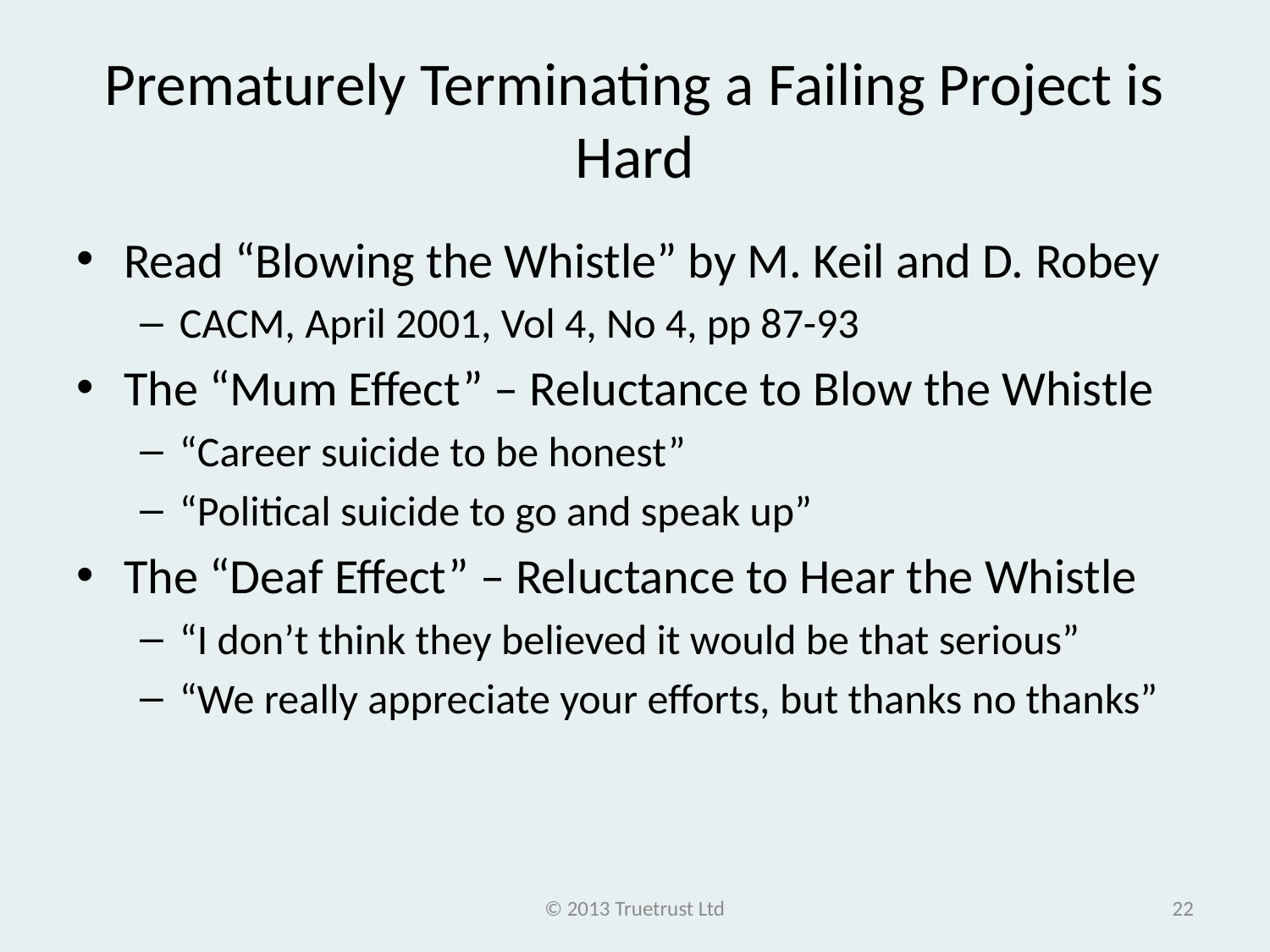

# Prematurely Terminating a Failing Project is Hard
Read “Blowing the Whistle” by M. Keil and D. Robey
CACM, April 2001, Vol 4, No 4, pp 87-93
The “Mum Effect” – Reluctance to Blow the Whistle
“Career suicide to be honest”
“Political suicide to go and speak up”
The “Deaf Effect” – Reluctance to Hear the Whistle
“I don’t think they believed it would be that serious”
“We really appreciate your efforts, but thanks no thanks”

© 2013 Truetrust Ltd
22